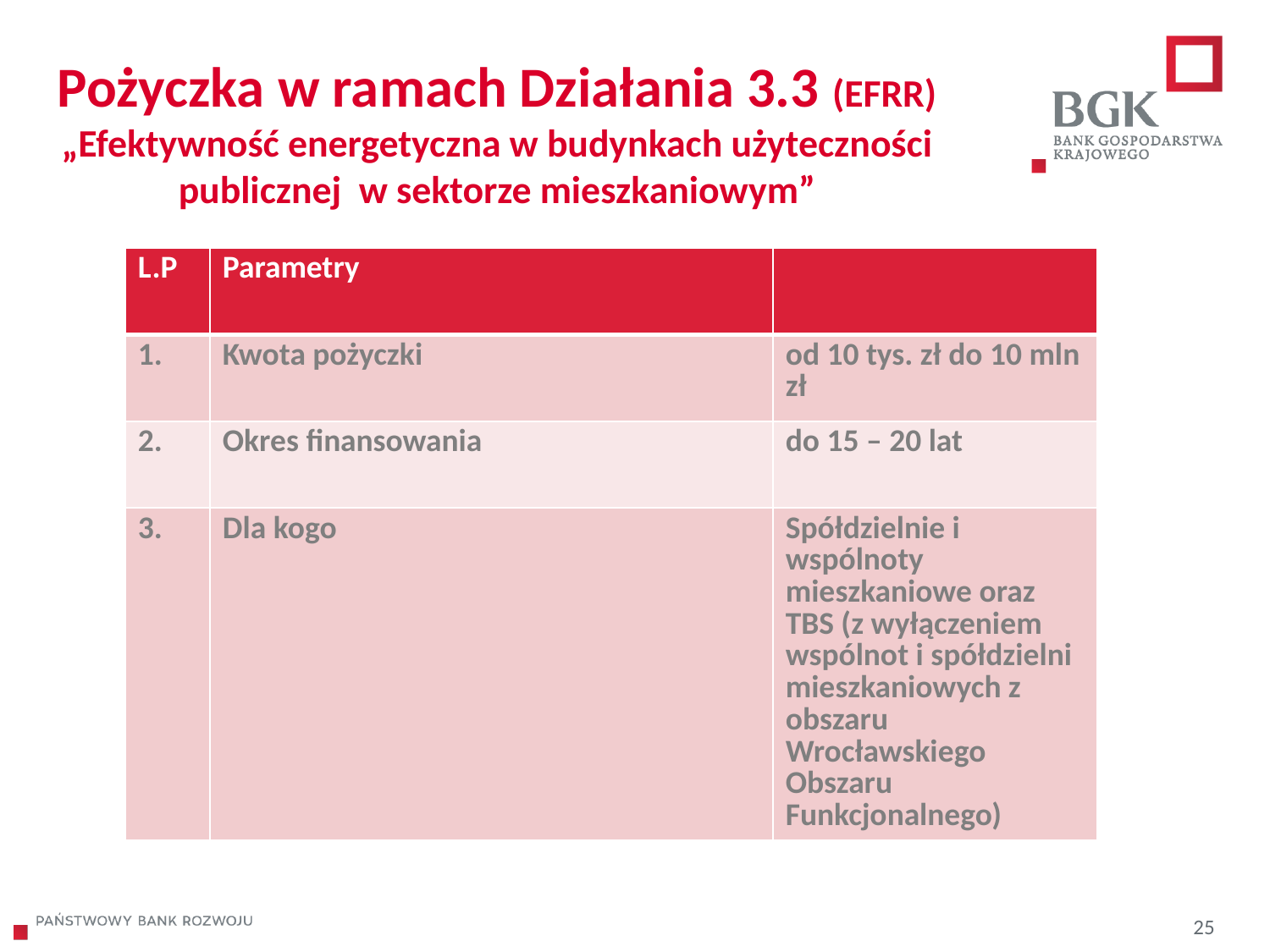

# Pożyczka w ramach Działania 3.3 (EFRR) „Efektywność energetyczna w budynkach użyteczności publicznej  w sektorze mieszkaniowym”
| L.P | Parametry |  |
| --- | --- | --- |
| 1. | Kwota pożyczki | od 10 tys. zł do 10 mln zł |
| 2. | Okres finansowania | do 15 – 20 lat |
| 3. | Dla kogo | Spółdzielnie i wspólnoty mieszkaniowe oraz TBS (z wyłączeniem wspólnot i spółdzielni mieszkaniowych z obszaru Wrocławskiego Obszaru Funkcjonalnego) |
25